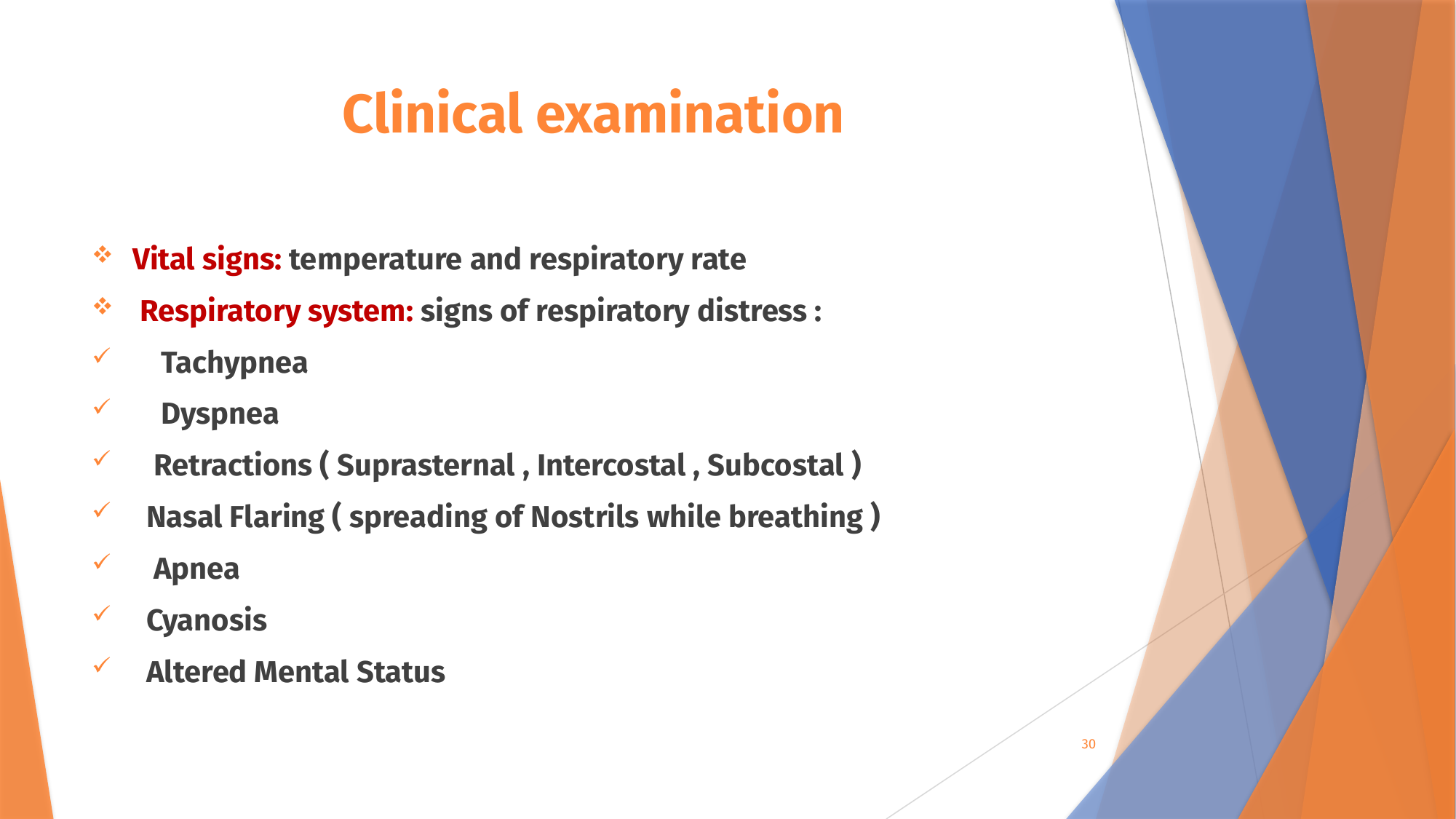

# Clinical examination
Vital signs: temperature and respiratory rate
 Respiratory system: signs of respiratory distress :
  Tachypnea
  Dyspnea
 Retractions ( Suprasternal , Intercostal , Subcostal )
Nasal Flaring ( spreading of Nostrils while breathing )
 Apnea
Cyanosis
Altered Mental Status

30